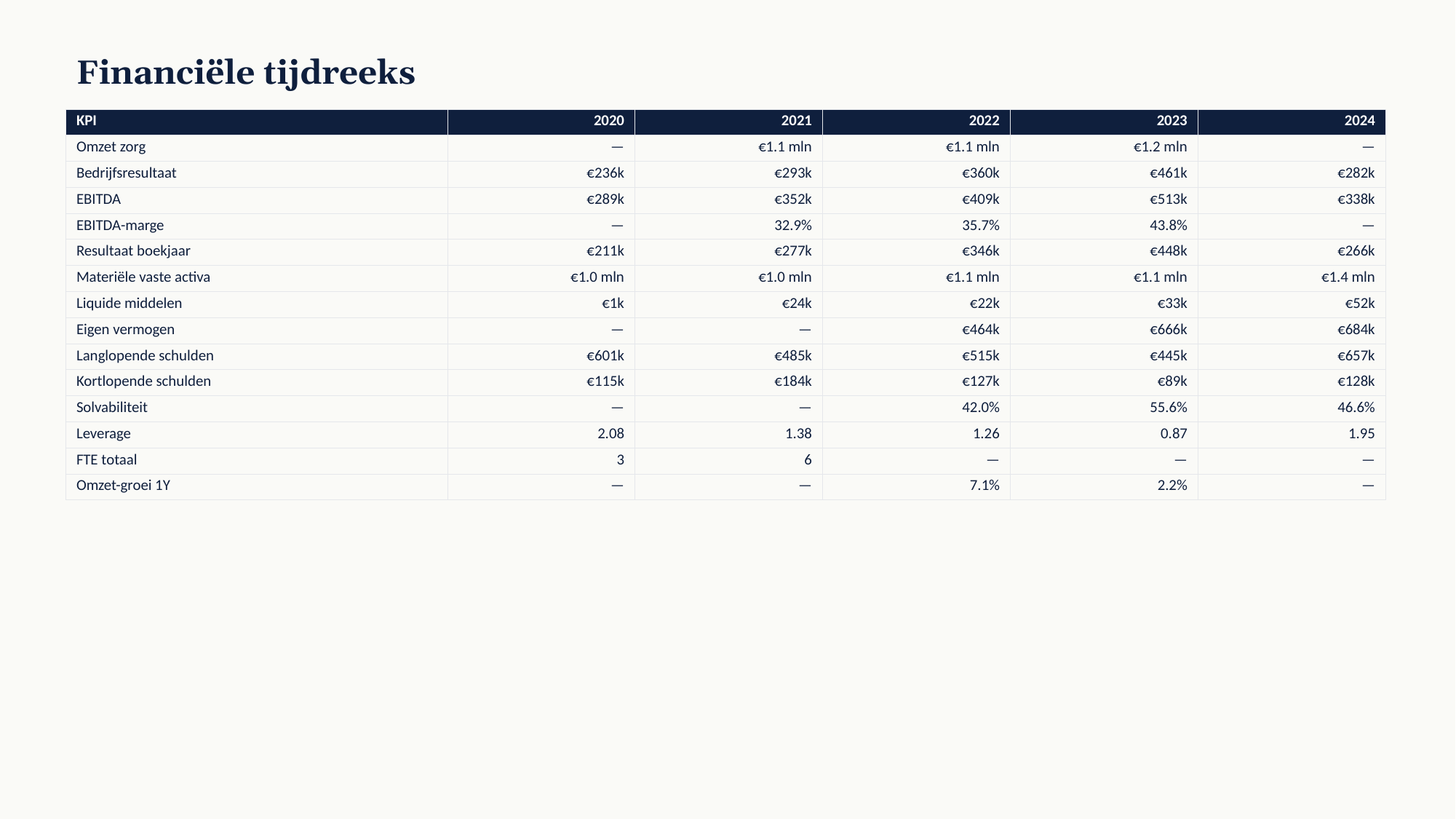

Financiële tijdreeks
| KPI | 2020 | 2021 | 2022 | 2023 | 2024 |
| --- | --- | --- | --- | --- | --- |
| Omzet zorg | — | €1.1 mln | €1.1 mln | €1.2 mln | — |
| Bedrijfsresultaat | €236k | €293k | €360k | €461k | €282k |
| EBITDA | €289k | €352k | €409k | €513k | €338k |
| EBITDA-marge | — | 32.9% | 35.7% | 43.8% | — |
| Resultaat boekjaar | €211k | €277k | €346k | €448k | €266k |
| Materiële vaste activa | €1.0 mln | €1.0 mln | €1.1 mln | €1.1 mln | €1.4 mln |
| Liquide middelen | €1k | €24k | €22k | €33k | €52k |
| Eigen vermogen | — | — | €464k | €666k | €684k |
| Langlopende schulden | €601k | €485k | €515k | €445k | €657k |
| Kortlopende schulden | €115k | €184k | €127k | €89k | €128k |
| Solvabiliteit | — | — | 42.0% | 55.6% | 46.6% |
| Leverage | 2.08 | 1.38 | 1.26 | 0.87 | 1.95 |
| FTE totaal | 3 | 6 | — | — | — |
| Omzet-groei 1Y | — | — | 7.1% | 2.2% | — |